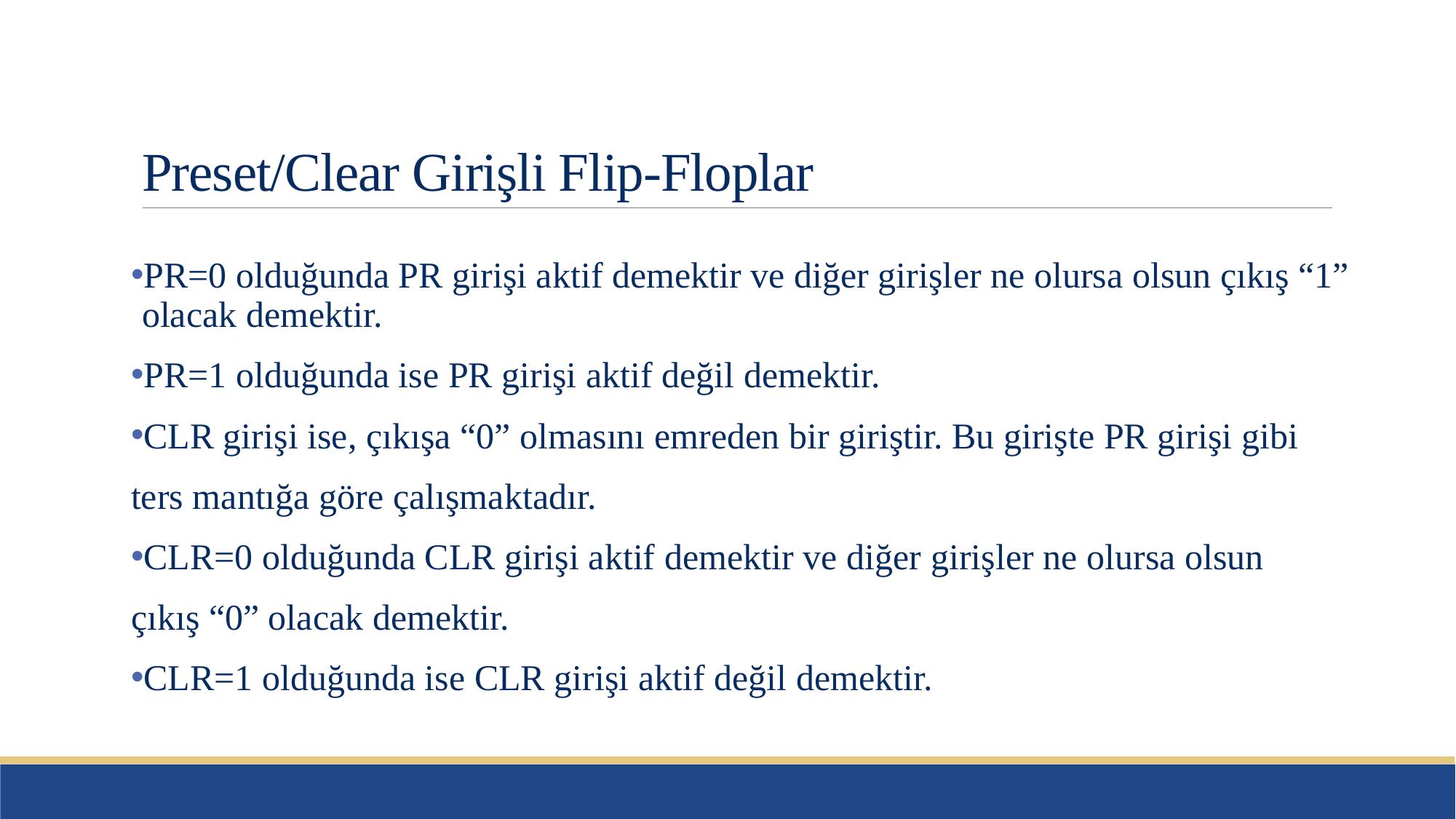

# Preset/Clear Girişli Flip-Floplar
PR=0 olduğunda PR girişi aktif demektir ve diğer girişler ne olursa olsun çıkış “1” olacak demektir.
PR=1 olduğunda ise PR girişi aktif değil demektir.
CLR girişi ise, çıkışa “0” olmasını emreden bir giriştir. Bu girişte PR girişi gibi
ters mantığa göre çalışmaktadır.
CLR=0 olduğunda CLR girişi aktif demektir ve diğer girişler ne olursa olsun
çıkış “0” olacak demektir.
CLR=1 olduğunda ise CLR girişi aktif değil demektir.